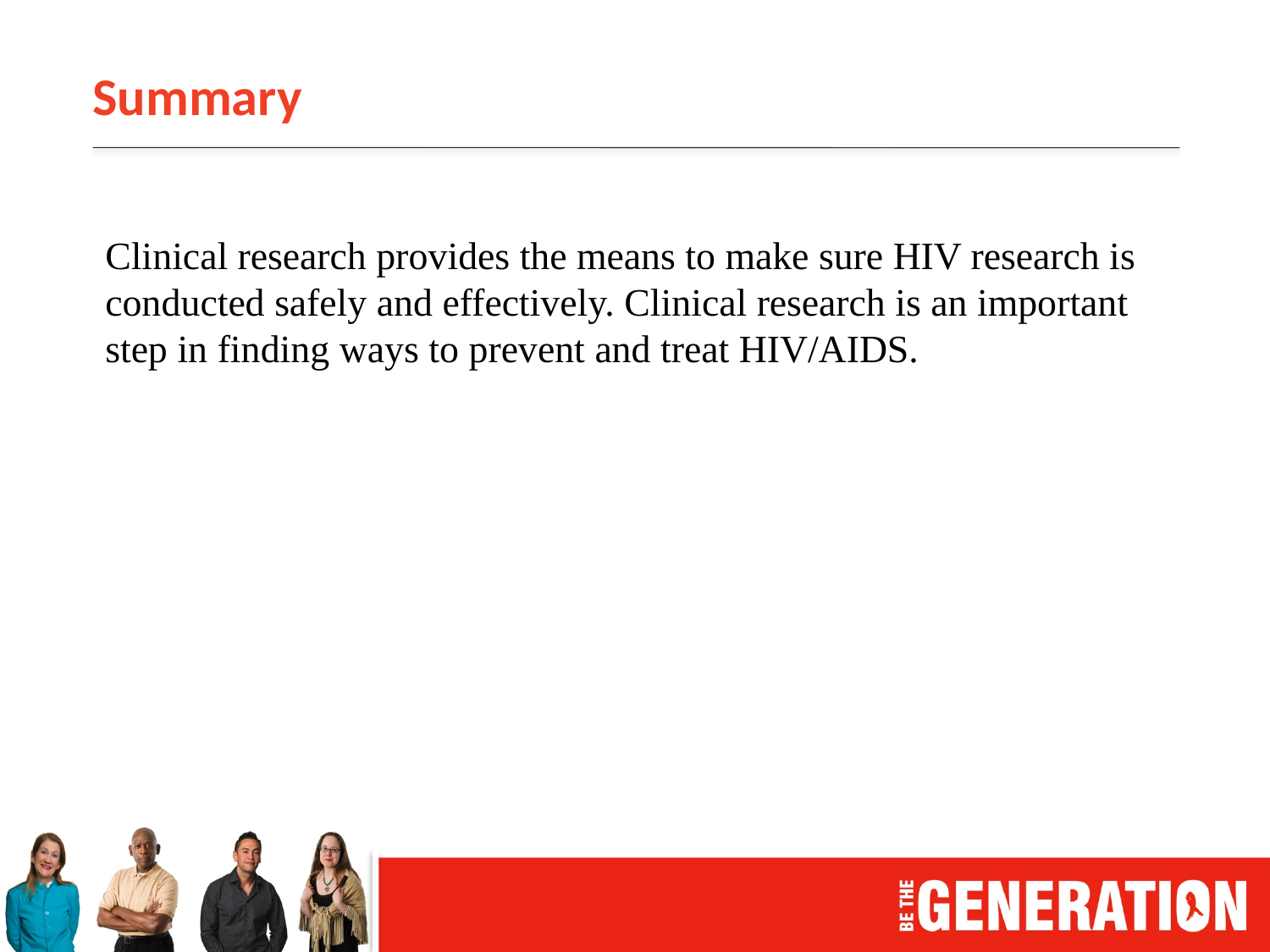

# Summary
Clinical research provides the means to make sure HIV research is conducted safely and effectively. Clinical research is an important step in finding ways to prevent and treat HIV/AIDS.